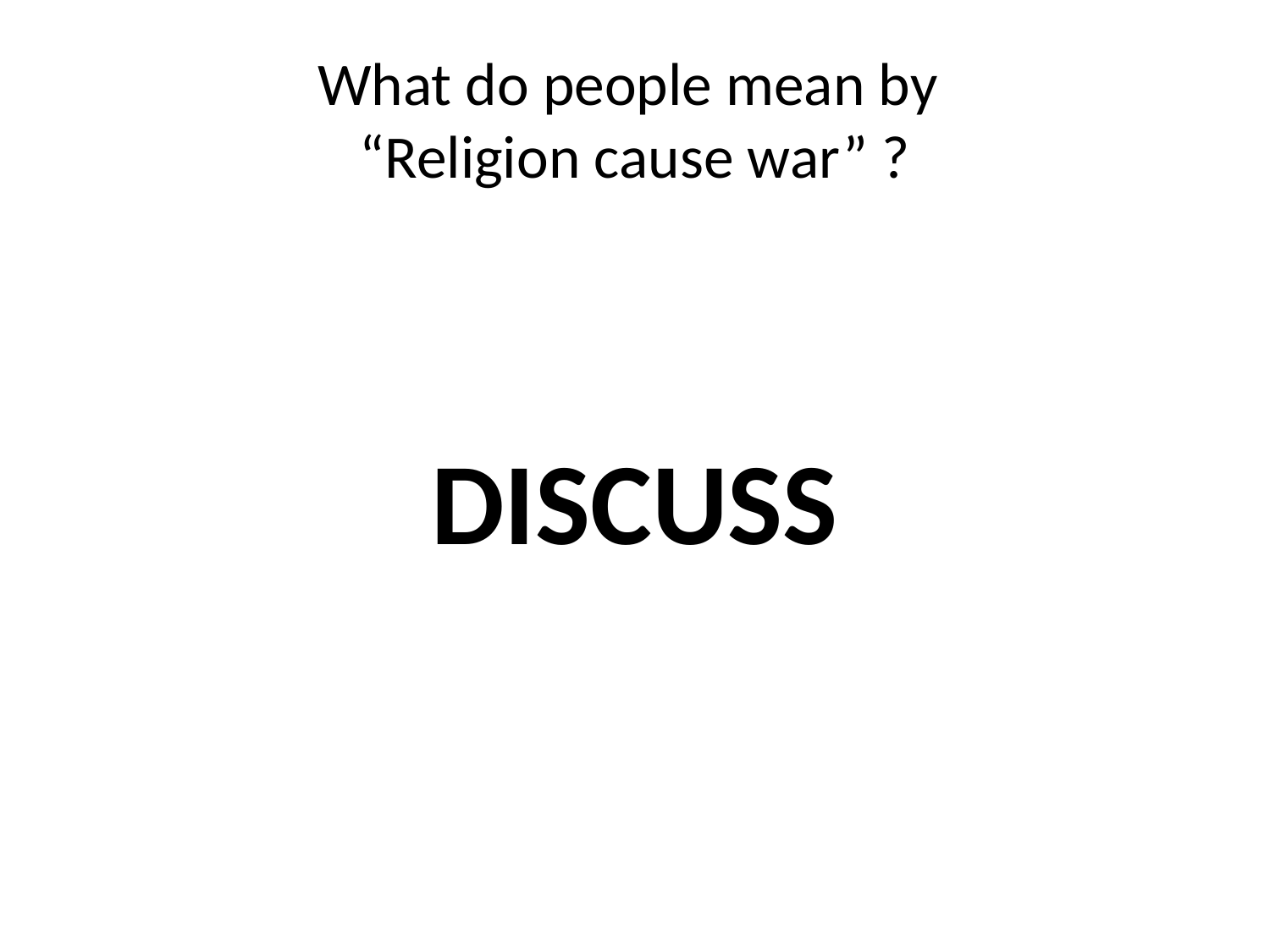

# What do people mean by “Religion cause war” ?

DISCUSS